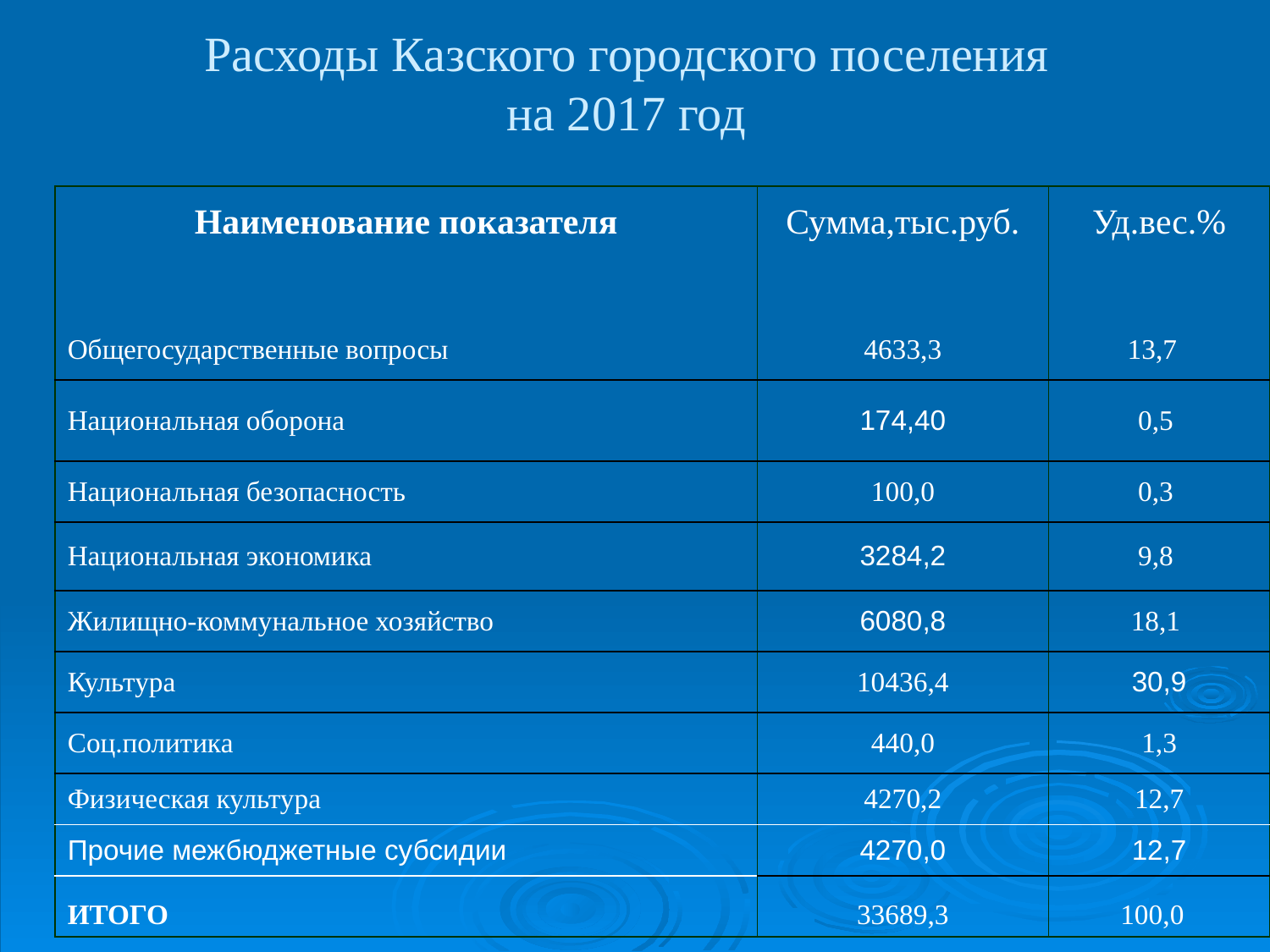

# Расходы Казского городского поселения на 2017 год
| Наименование показателя | Сумма,тыс.руб. | Уд.вес.% |
| --- | --- | --- |
|  |  |  |
| Общегосударственные вопросы | 4633,3 | 13,7 |
| Национальная оборона | 174,40 | 0,5 |
| Национальная безопасность | 100,0 | 0,3 |
| Национальная экономика | 3284,2 | 9,8 |
| Жилищно-коммунальное хозяйство | 6080,8 | 18,1 |
| Культура | 10436,4 | 30,9 |
| Соц.политика | 440,0 | 1,3 |
| Физическая культура | 4270,2 | 12,7 |
| Прочие межбюджетные субсидии | 4270,0 | 12,7 |
| ИТОГО | 33689,3 | 100,0 |